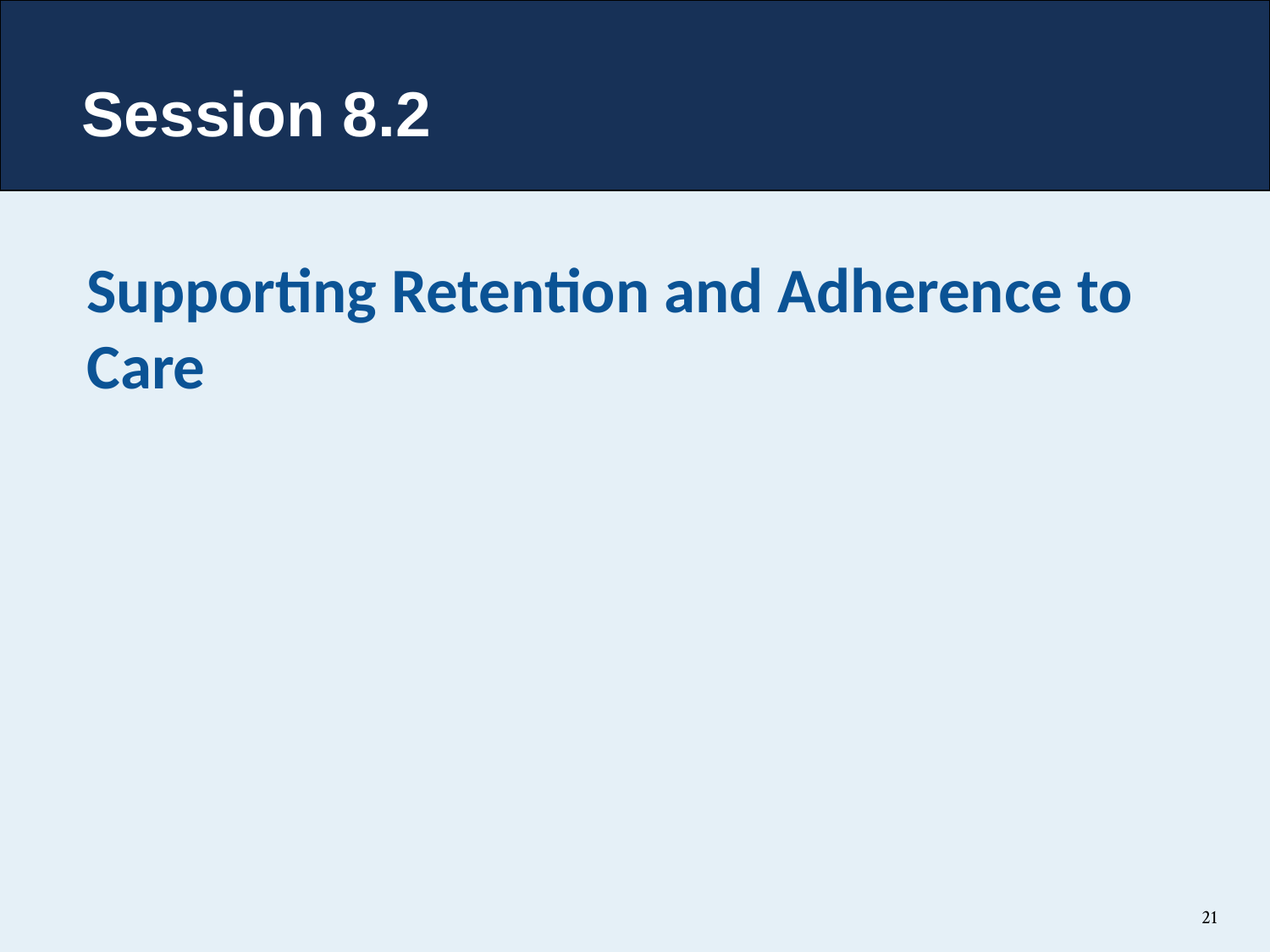

# Session 8.2
Supporting Retention and Adherence to Care
21